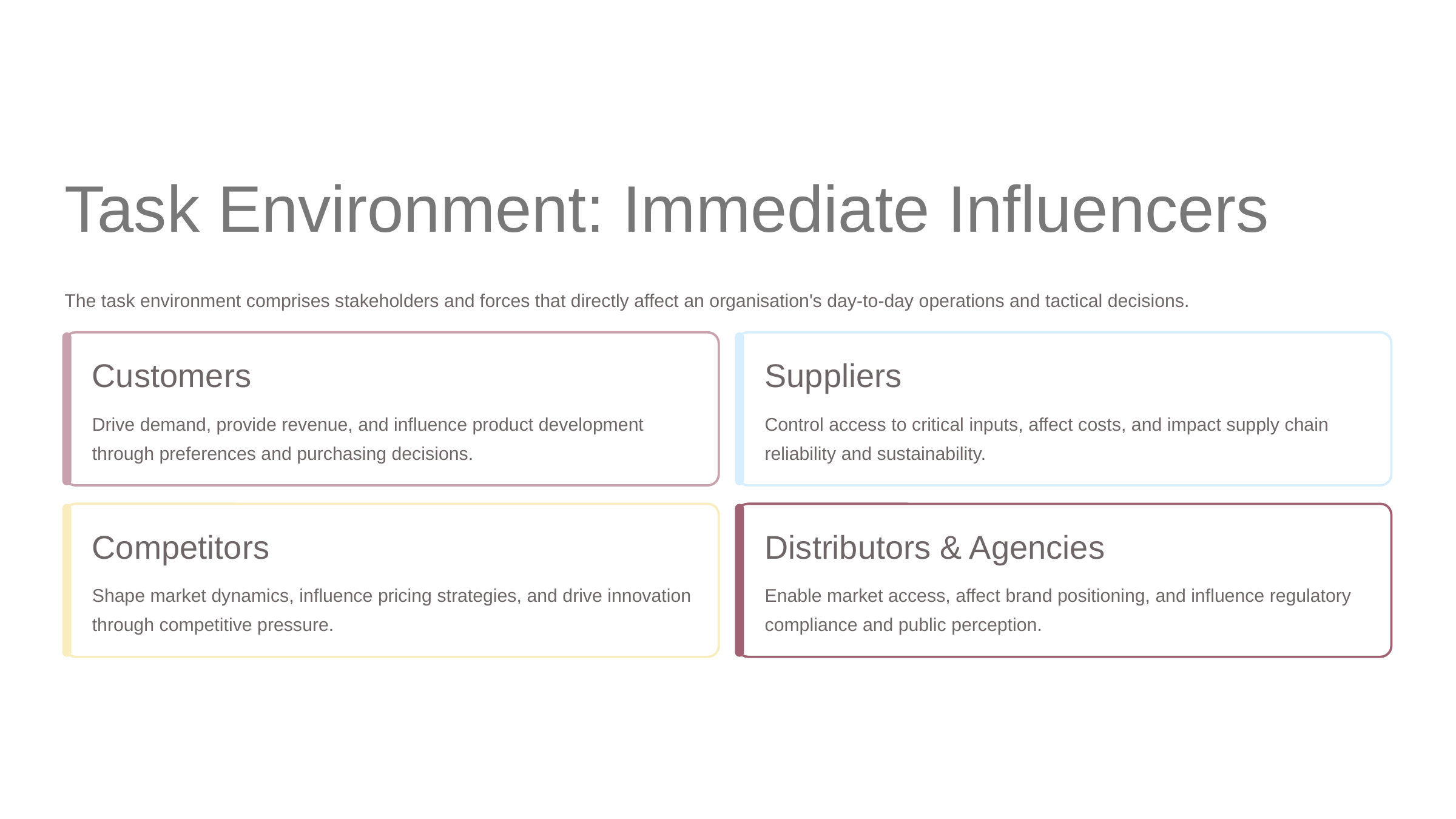

Task Environment: Immediate Influencers
The task environment comprises stakeholders and forces that directly affect an organisation's day-to-day operations and tactical decisions.

Customers
Suppliers
Drive demand, provide revenue, and influence product development through preferences and purchasing decisions.
Control access to critical inputs, affect costs, and impact supply chain reliability and sustainability.

Competitors
Distributors & Agencies
Shape market dynamics, influence pricing strategies, and drive innovation through competitive pressure.
Enable market access, affect brand positioning, and influence regulatory compliance and public perception.